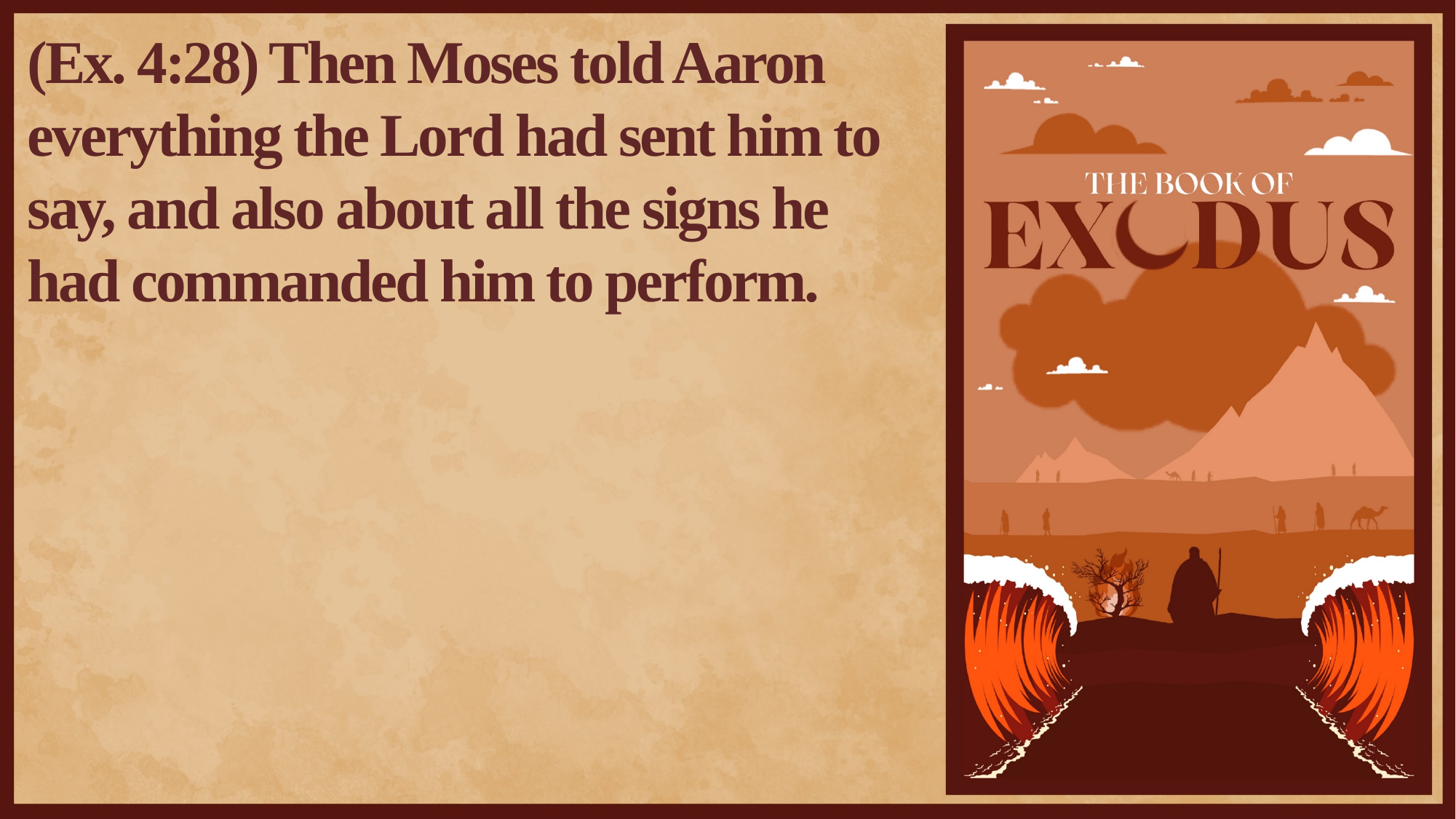

(Ex. 4:28) Then Moses told Aaron everything the Lord had sent him to say, and also about all the signs he had commanded him to perform.